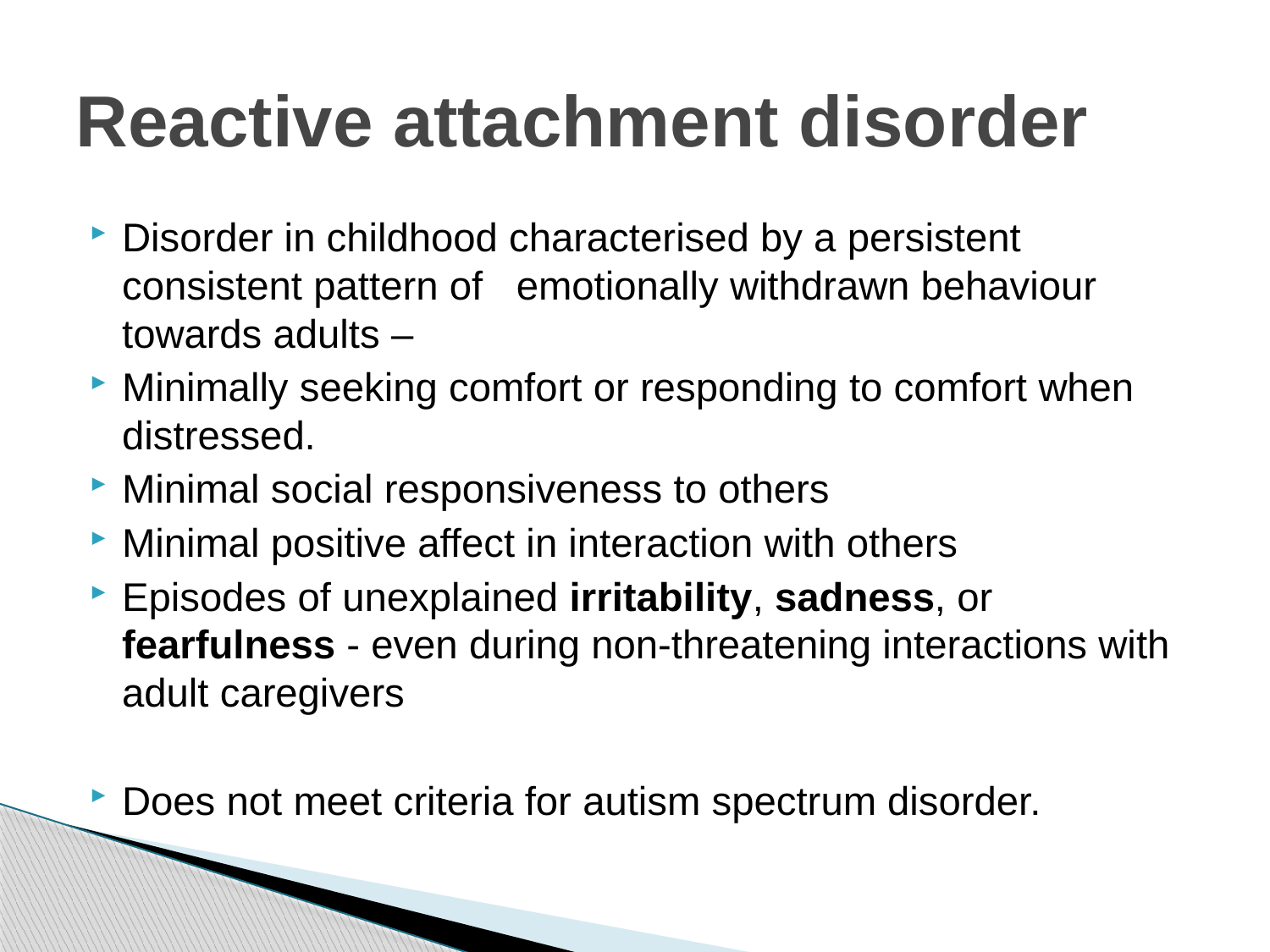

# Reactive attachment disorder
Disorder in childhood characterised by a persistent consistent pattern of   emotionally withdrawn behaviour towards adults –
Minimally seeking comfort or responding to comfort when distressed.
Minimal social responsiveness to others
Minimal positive affect in interaction with others
Episodes of unexplained irritability, sadness, or fearfulness - even during non-threatening interactions with adult caregivers

Does not meet criteria for autism spectrum disorder.